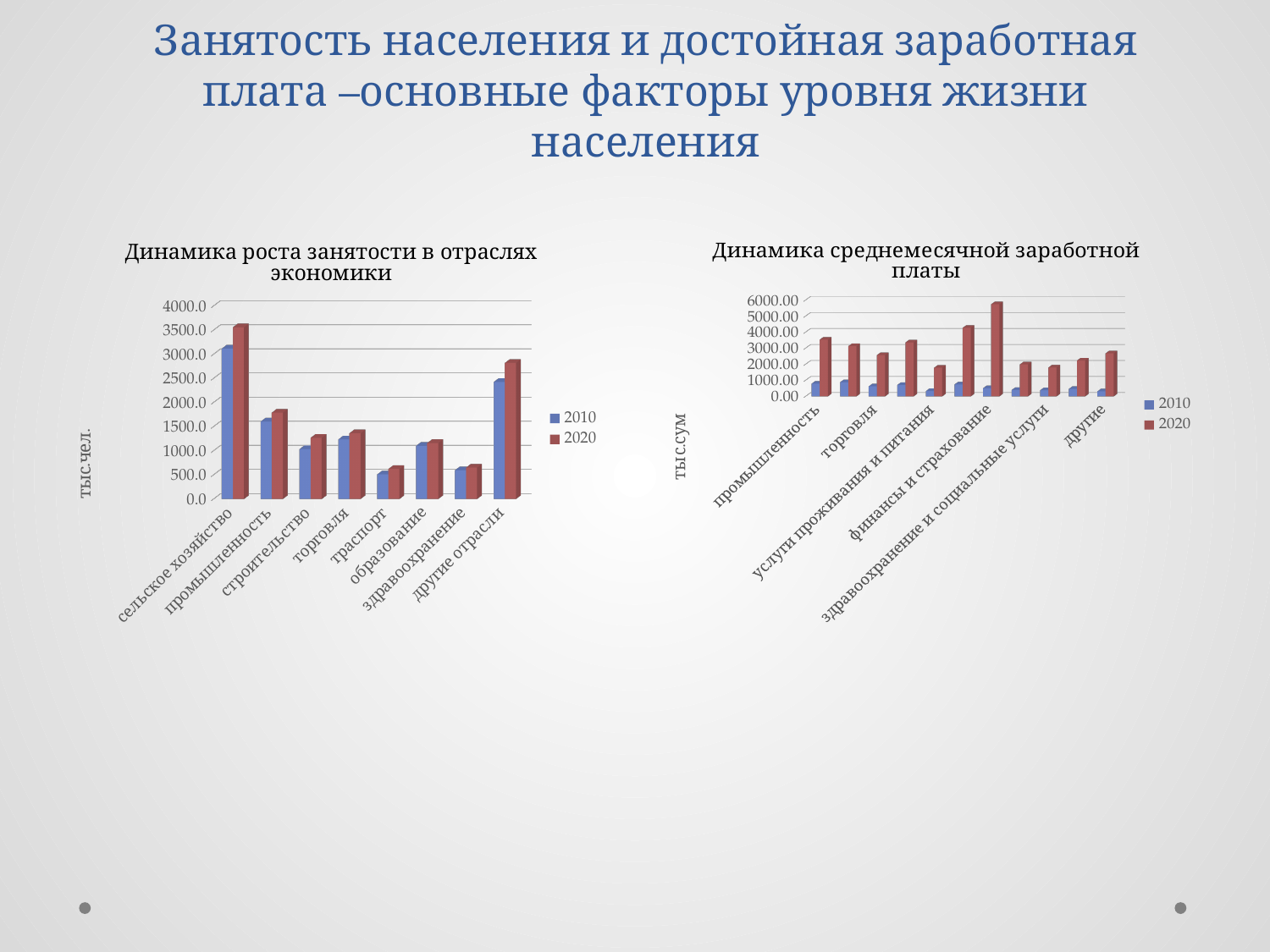

# Занятость населения и достойная заработная плата –основные факторы уровня жизни населения

[unsupported chart]

[unsupported chart]